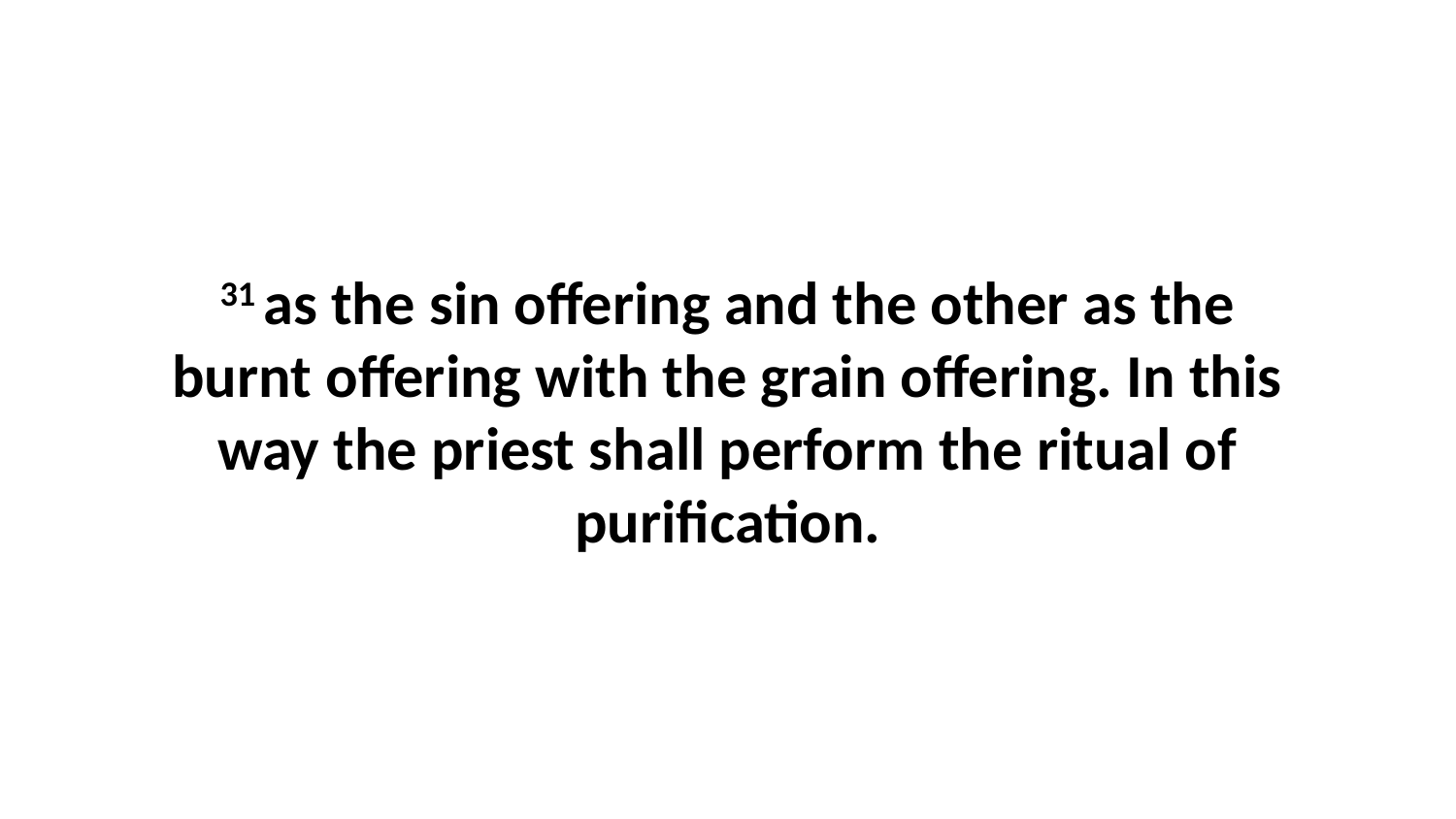

31 as the sin offering and the other as the burnt offering with the grain offering. In this way the priest shall perform the ritual of purification.